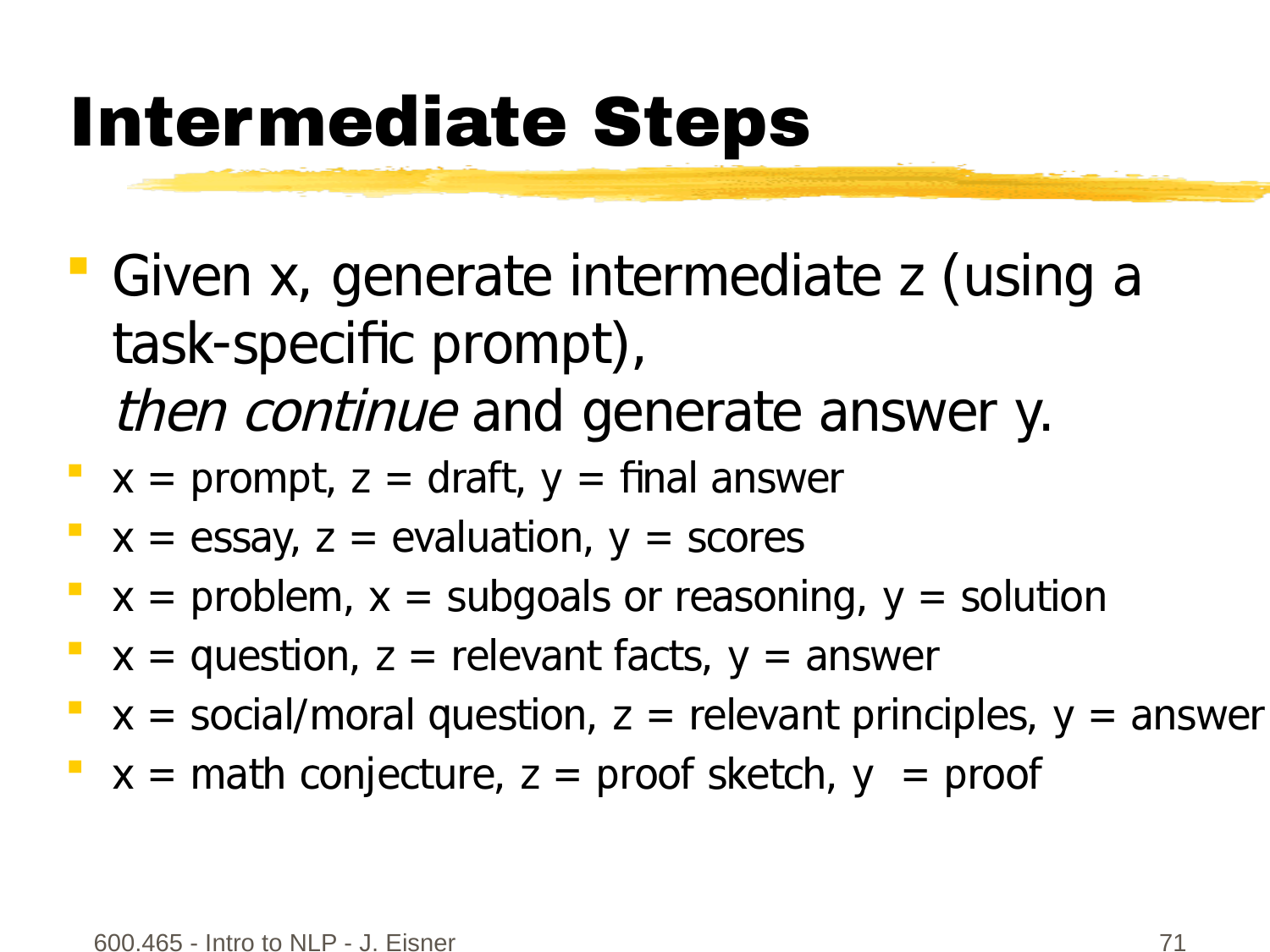

# Intermediate Steps
Given x, generate intermediate z (using a task-specific prompt),
then continue and generate answer y.
x = prompt, z = draft, y = final answer
x = essay, z = evaluation, y = scores
x = problem, x = subgoals or reasoning, y = solution
x = question, z = relevant facts, y = answer
x = social/moral question, z = relevant principles, y = answer
x = math conjecture, z = proof sketch, y  = proof
600.465 - Intro to NLP - J. Eisner
71